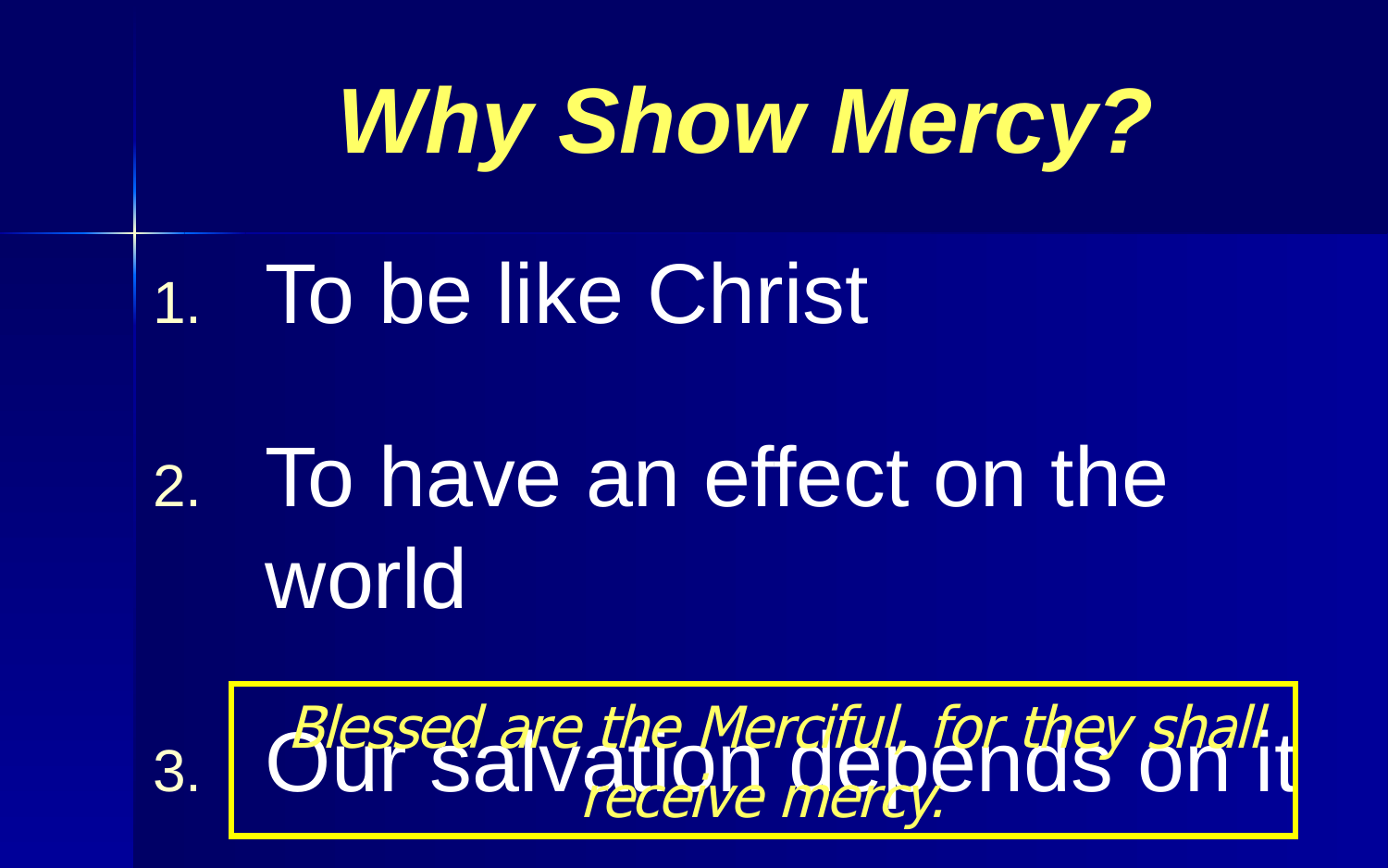

Why Show Mercy?
To be like Christ

To have an effect on the world

Our salvation depends on it

  Blessed are the Merciful, for they shall receive mercy.